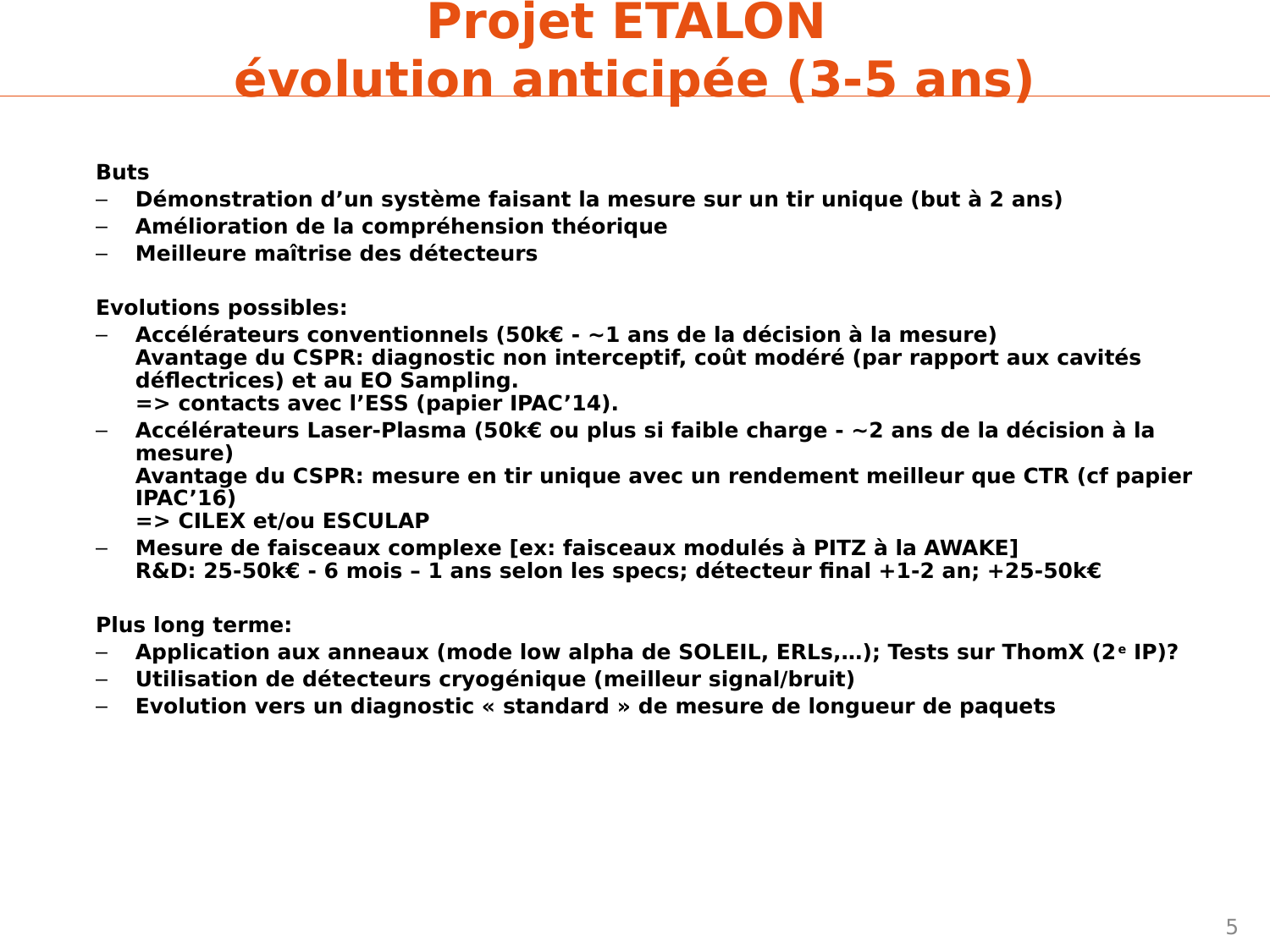

Projet ETALON
évolution anticipée (3-5 ans)

Buts
Démonstration d’un système faisant la mesure sur un tir unique (but à 2 ans)
Amélioration de la compréhension théorique
Meilleure maîtrise des détecteurs

Evolutions possibles:
Accélérateurs conventionnels (50k€ - ~1 ans de la décision à la mesure)
Avantage du CSPR: diagnostic non interceptif, coût modéré (par rapport aux cavités déflectrices) et au EO Sampling.
=> contacts avec l’ESS (papier IPAC’14).
Accélérateurs Laser-Plasma (50k€ ou plus si faible charge - ~2 ans de la décision à la mesure)
Avantage du CSPR: mesure en tir unique avec un rendement meilleur que CTR (cf papier IPAC’16)
=> CILEX et/ou ESCULAP
Mesure de faisceaux complexe [ex: faisceaux modulés à PITZ à la AWAKE]
R&D: 25-50k€ - 6 mois – 1 ans selon les specs; détecteur final +1-2 an; +25-50k€

Plus long terme:
Application aux anneaux (mode low alpha de SOLEIL, ERLs,…); Tests sur ThomX (2e IP)?
Utilisation de détecteurs cryogénique (meilleur signal/bruit)
Evolution vers un diagnostic « standard » de mesure de longueur de paquets